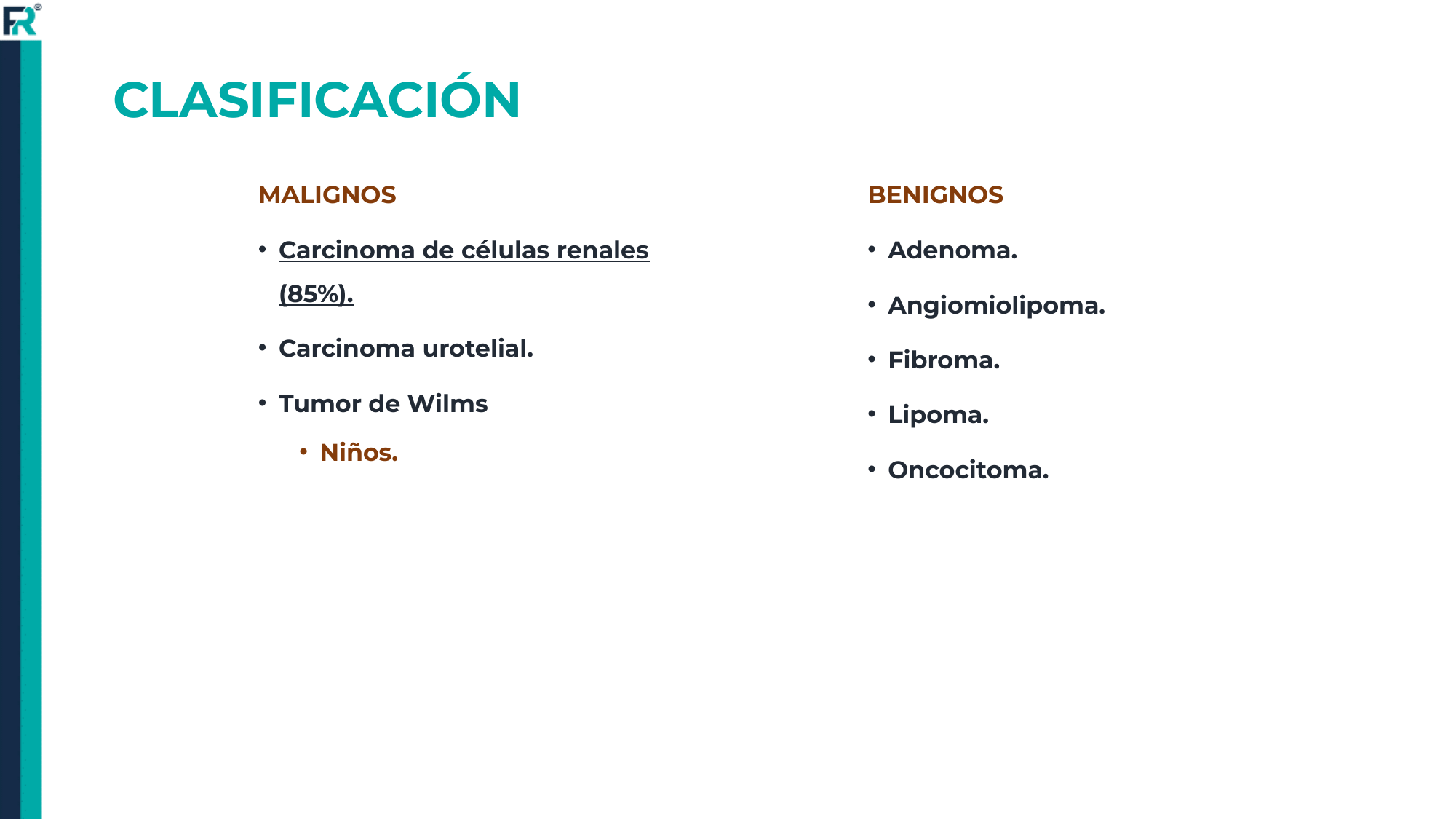

# CLASIFICACIÓN
BENIGNOS
Adenoma.
Angiomiolipoma.
Fibroma.
Lipoma.
Oncocitoma.
MALIGNOS
Carcinoma de células renales (85%).
Carcinoma urotelial.
Tumor de Wilms
Niños.